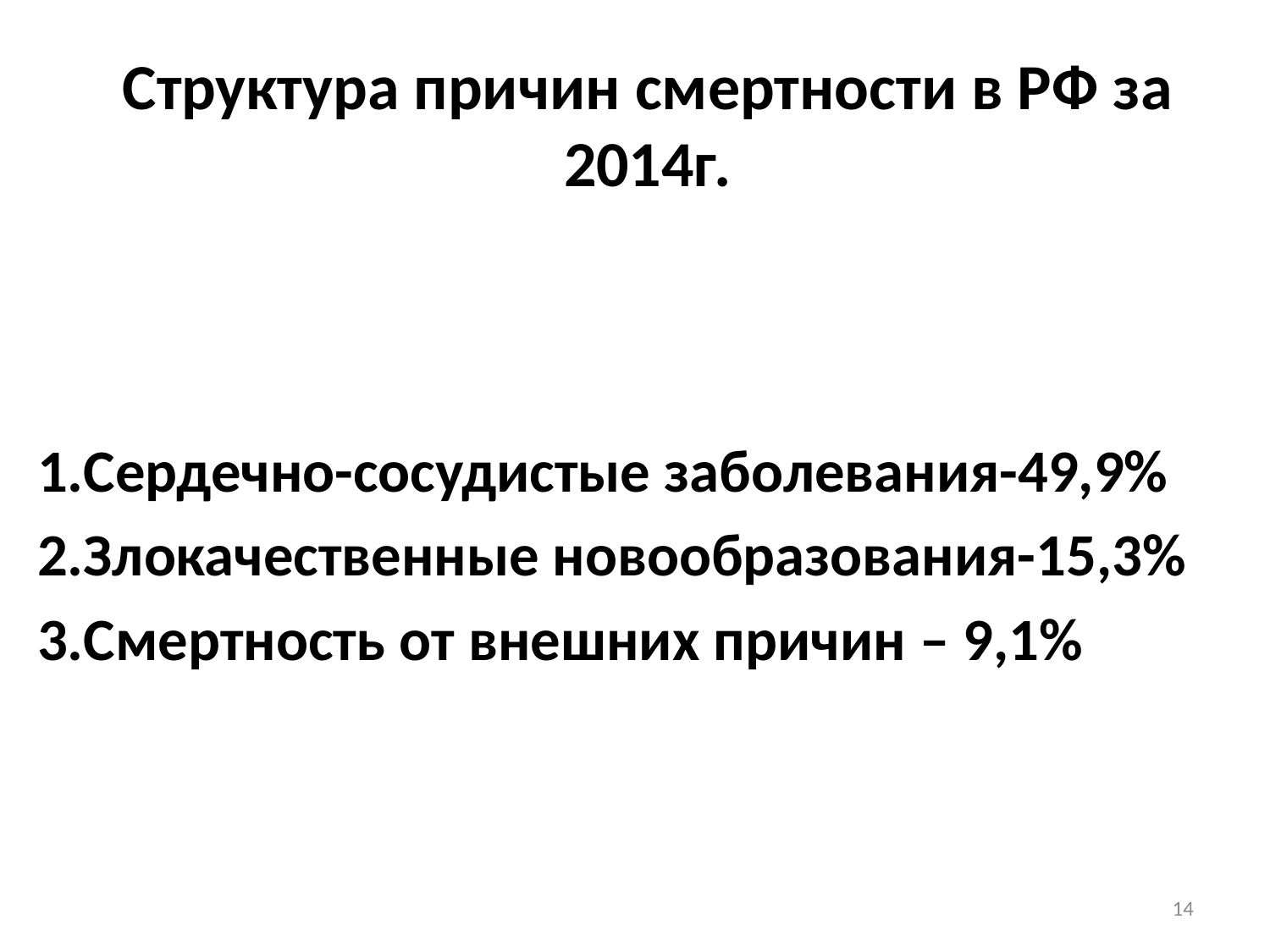

# Структура причин смертности в РФ за 2014г.
1.Сердечно-сосудистые заболевания-49,9%
2.Злокачественные новообразования-15,3%
3.Смертность от внешних причин – 9,1%
14